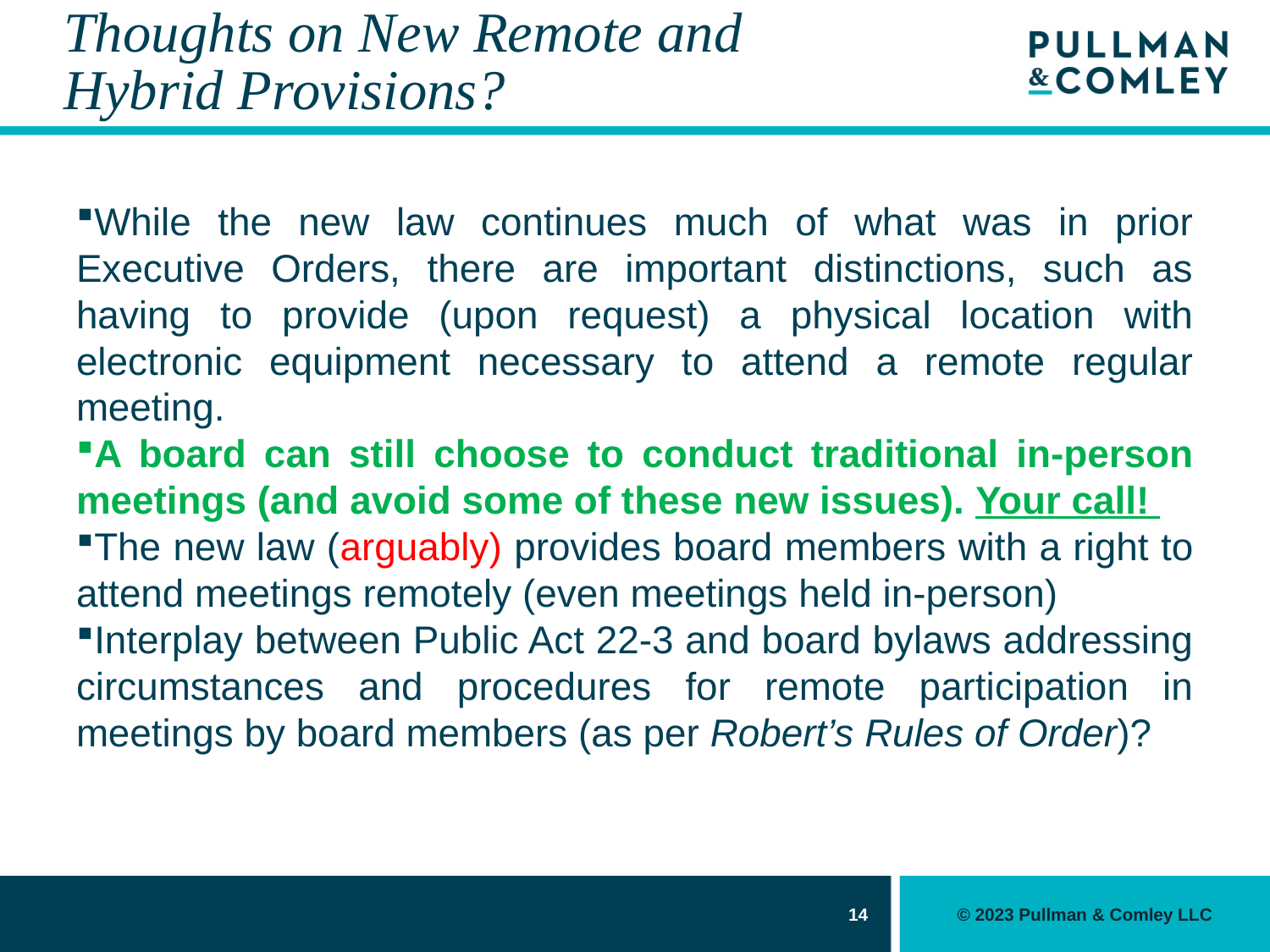

# Thoughts on New Remote and  Hybrid Provisions?
While the new law continues much of what was in prior Executive Orders, there are important distinctions, such as having to provide (upon request) a physical location with electronic equipment necessary to attend a remote regular meeting.
A board can still choose to conduct traditional in-person meetings (and avoid some of these new issues). Your call!
The new law (arguably) provides board members with a right to attend meetings remotely (even meetings held in-person)
Interplay between Public Act 22-3 and board bylaws addressing circumstances and procedures for remote participation in meetings by board members (as per Robert’s Rules of Order)?

14
© 2023 Pullman & Comley LLC